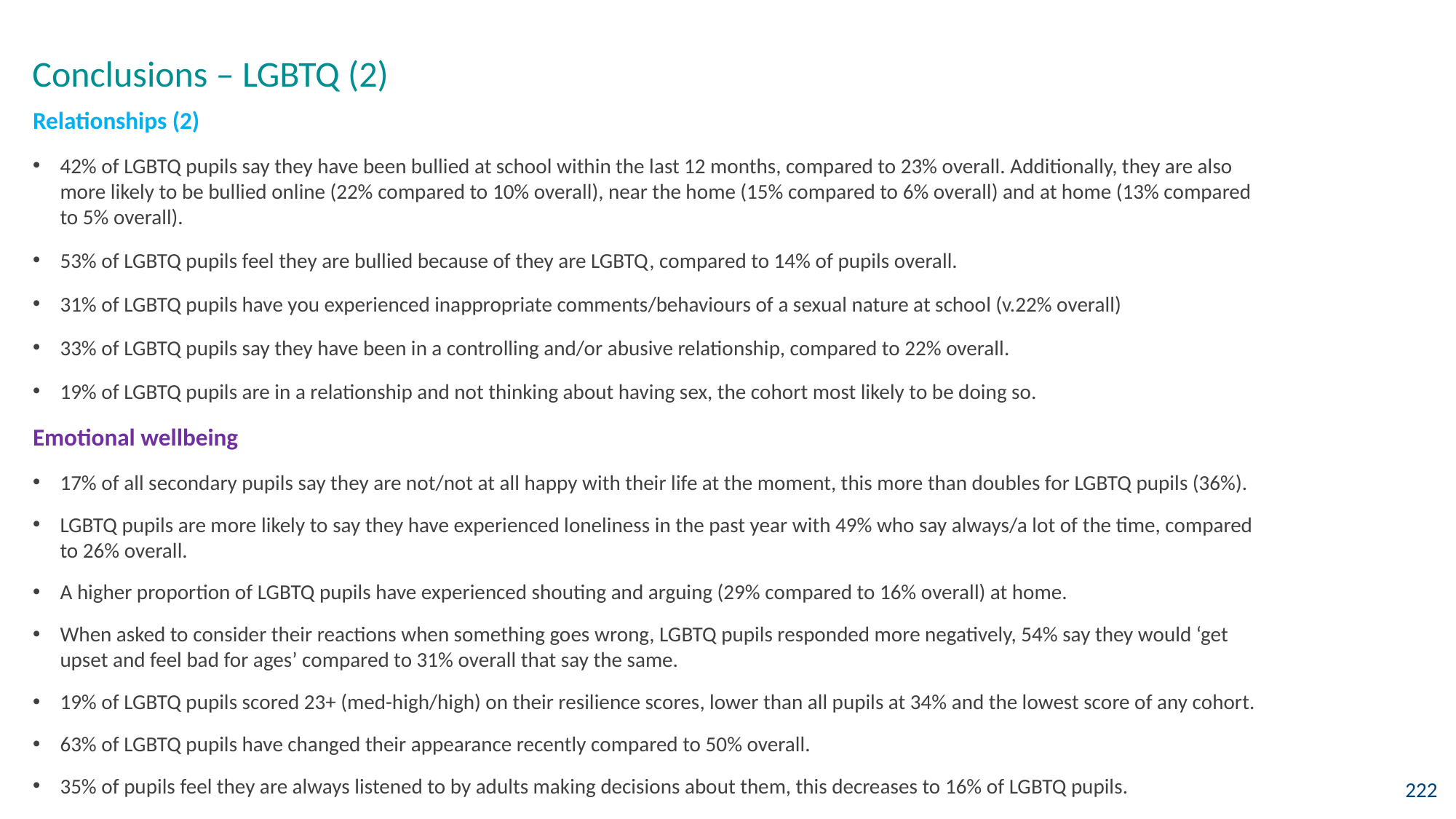

Conclusions – LGBTQ (2)
Relationships (2)
42% of LGBTQ pupils say they have been bullied at school within the last 12 months, compared to 23% overall. Additionally, they are also more likely to be bullied online (22% compared to 10% overall), near the home (15% compared to 6% overall) and at home (13% compared to 5% overall).
53% of LGBTQ pupils feel they are bullied because of they are LGBTQ, compared to 14% of pupils overall.
31% of LGBTQ pupils have you experienced inappropriate comments/behaviours of a sexual nature at school (v.22% overall)
33% of LGBTQ pupils say they have been in a controlling and/or abusive relationship, compared to 22% overall.
19% of LGBTQ pupils are in a relationship and not thinking about having sex, the cohort most likely to be doing so.
Emotional wellbeing
17% of all secondary pupils say they are not/not at all happy with their life at the moment, this more than doubles for LGBTQ pupils (36%).
LGBTQ pupils are more likely to say they have experienced loneliness in the past year with 49% who say always/a lot of the time, compared to 26% overall.
A higher proportion of LGBTQ pupils have experienced shouting and arguing (29% compared to 16% overall) at home.
When asked to consider their reactions when something goes wrong, LGBTQ pupils responded more negatively, 54% say they would ‘get upset and feel bad for ages’ compared to 31% overall that say the same.
19% of LGBTQ pupils scored 23+ (med-high/high) on their resilience scores, lower than all pupils at 34% and the lowest score of any cohort.
63% of LGBTQ pupils have changed their appearance recently compared to 50% overall.
35% of pupils feel they are always listened to by adults making decisions about them, this decreases to 16% of LGBTQ pupils.